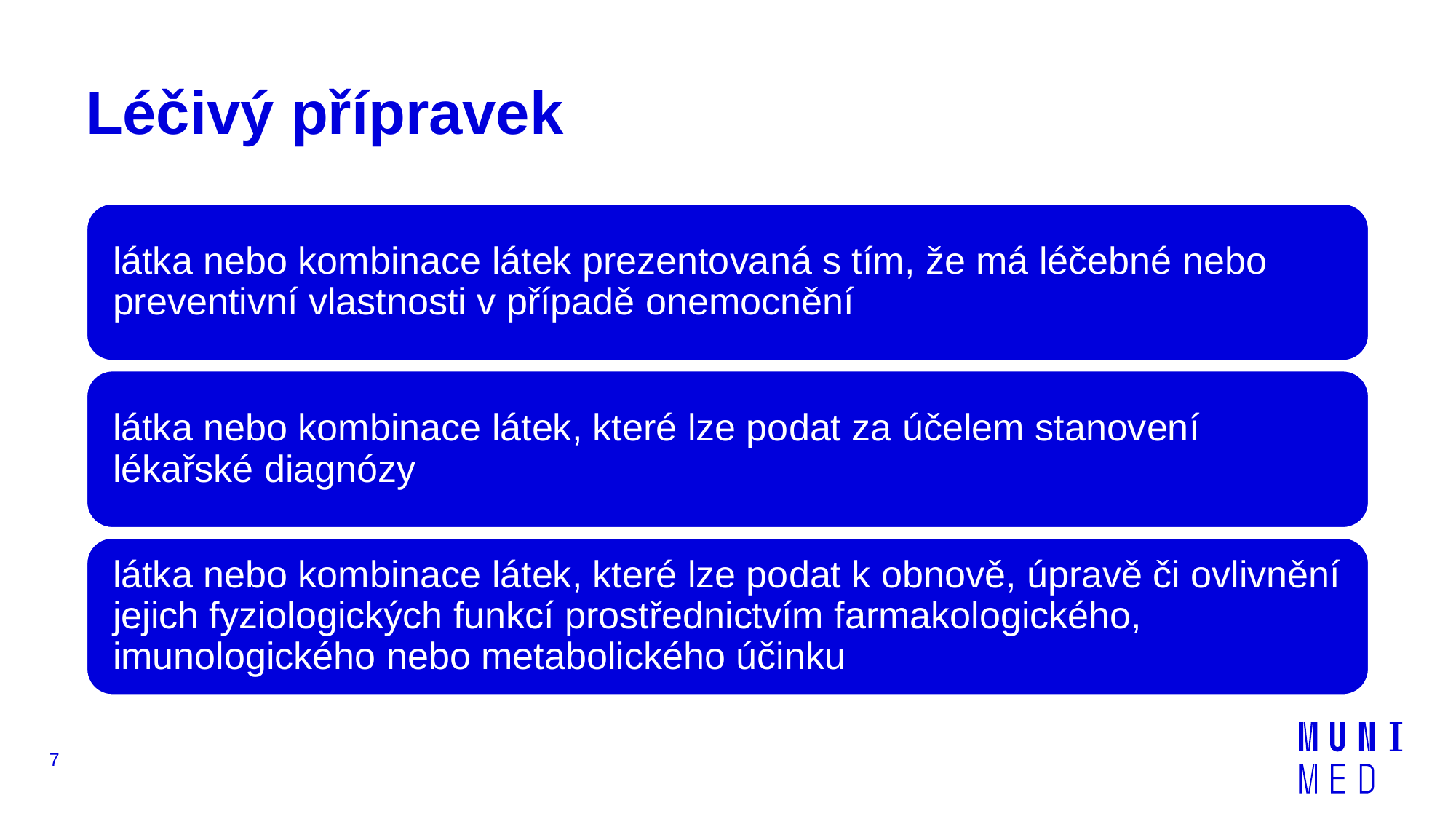

# Léčivý přípravek
látka nebo kombinace látek prezentovaná s tím, že má léčebné nebo preventivní vlastnosti v případě onemocnění
látka nebo kombinace látek, které lze podat za účelem stanovení lékařské diagnózy
látka nebo kombinace látek, které lze podat k obnově, úpravě či ovlivnění jejich fyziologických funkcí prostřednictvím farmakologického, imunologického nebo metabolického účinku
7